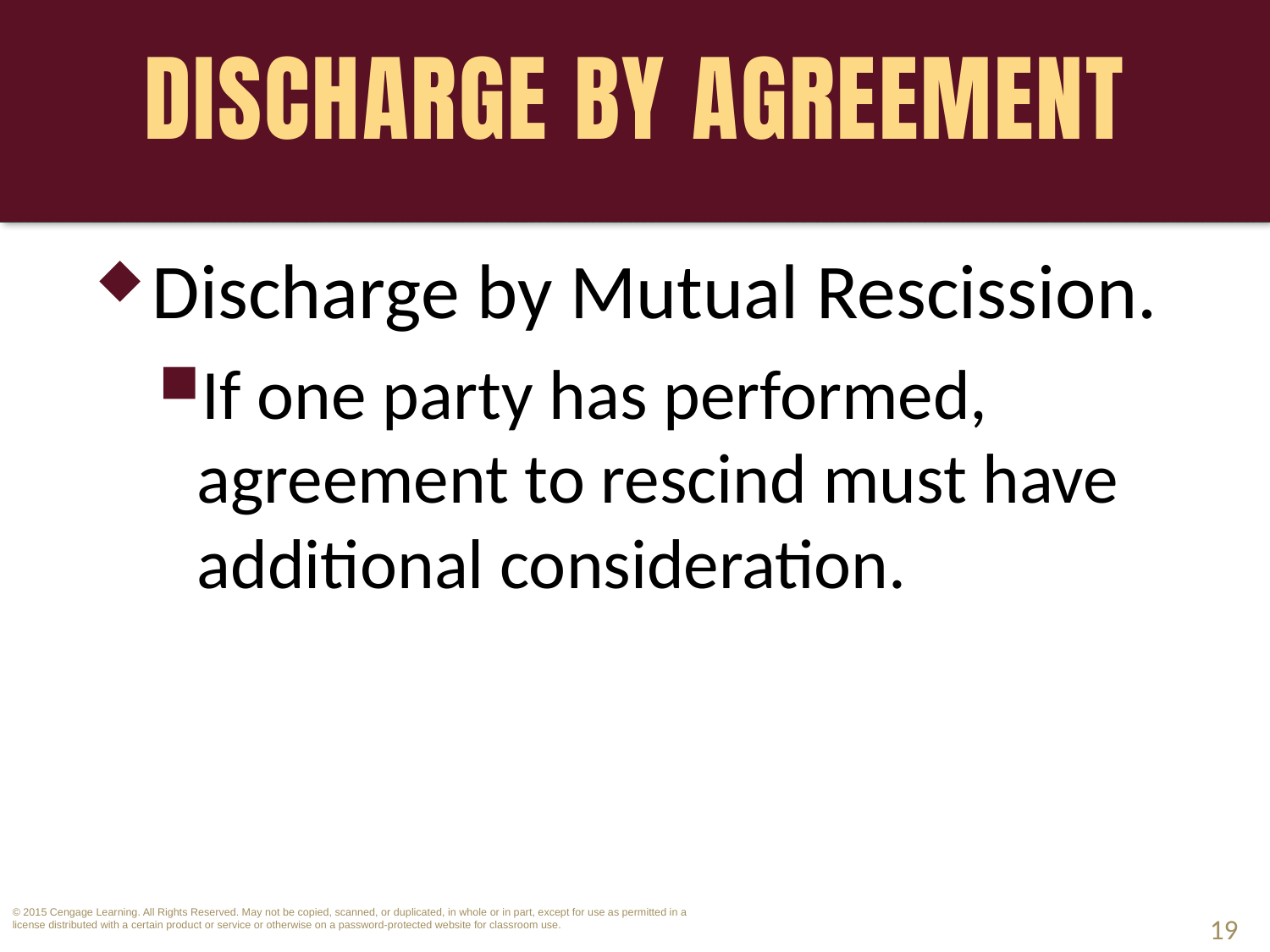

# Discharge by Agreement
Discharge by Mutual Rescission.
If one party has performed, agreement to rescind must have additional consideration.
19